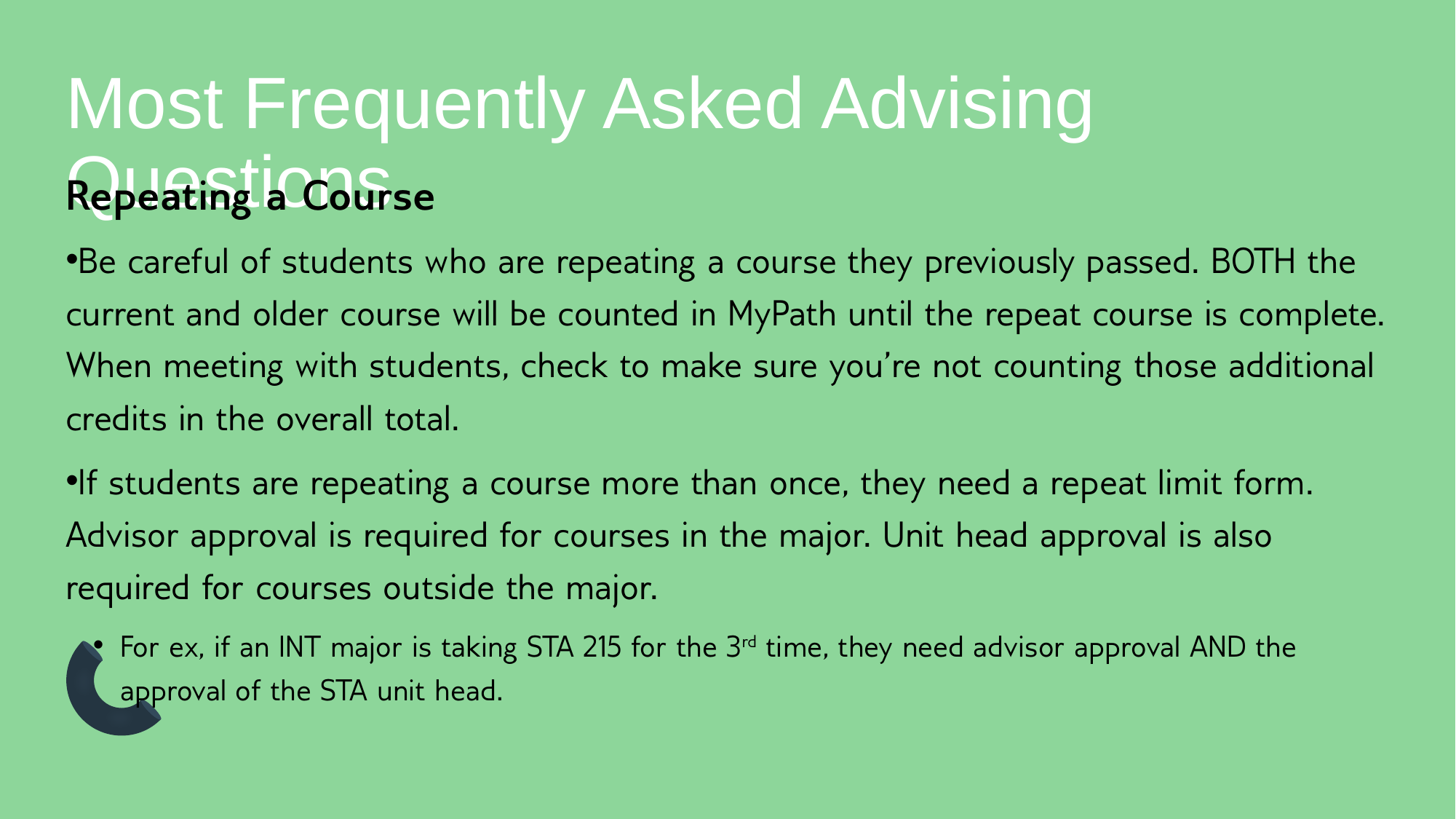

# Most Frequently Asked Advising Questions
Repeating a Course
Be careful of students who are repeating a course they previously passed. BOTH the current and older course will be counted in MyPath until the repeat course is complete. When meeting with students, check to make sure you’re not counting those additional credits in the overall total.
If students are repeating a course more than once, they need a repeat limit form. Advisor approval is required for courses in the major. Unit head approval is also required for courses outside the major.
For ex, if an INT major is taking STA 215 for the 3rd time, they need advisor approval AND the approval of the STA unit head.